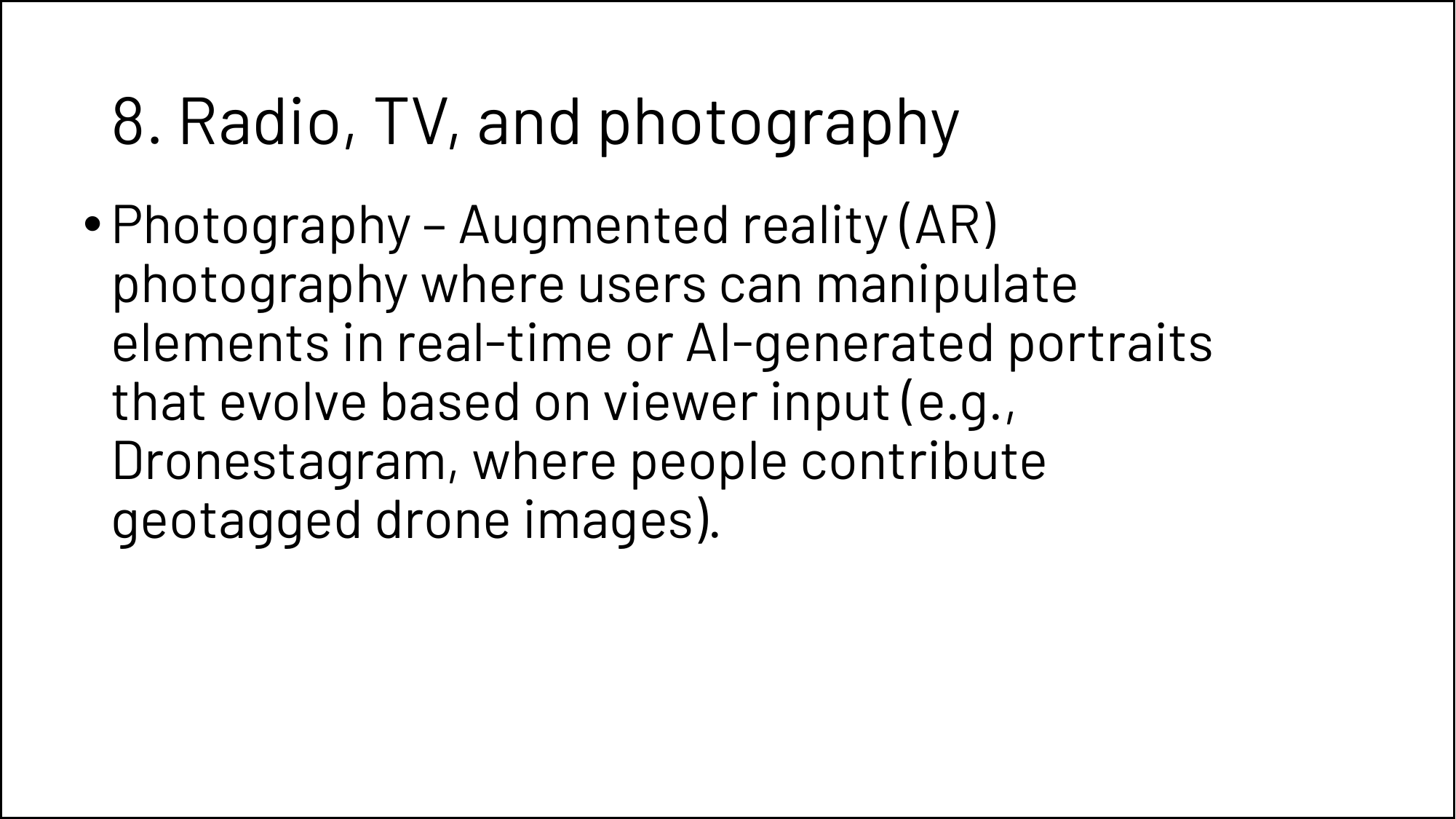

# 8. Radio, TV, and photography
Photography – Augmented reality (AR) photography where users can manipulate elements in real-time or AI-generated portraits that evolve based on viewer input (e.g., Dronestagram, where people contribute geotagged drone images).